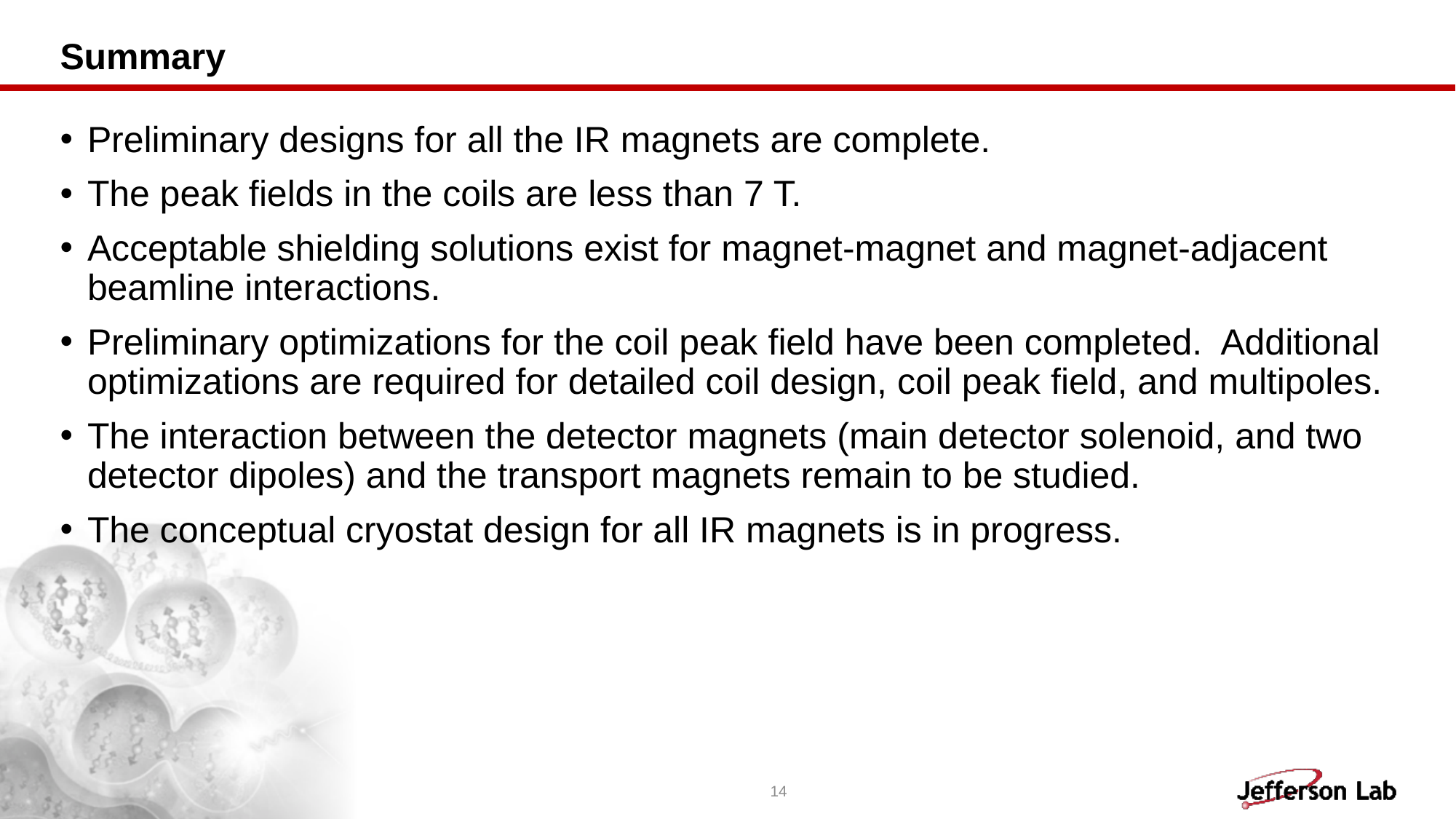

# Summary
Preliminary designs for all the IR magnets are complete.
The peak fields in the coils are less than 7 T.
Acceptable shielding solutions exist for magnet-magnet and magnet-adjacent beamline interactions.
Preliminary optimizations for the coil peak field have been completed.  Additional optimizations are required for detailed coil design, coil peak field, and multipoles.
The interaction between the detector magnets (main detector solenoid, and two detector dipoles) and the transport magnets remain to be studied.
The conceptual cryostat design for all IR magnets is in progress.

14